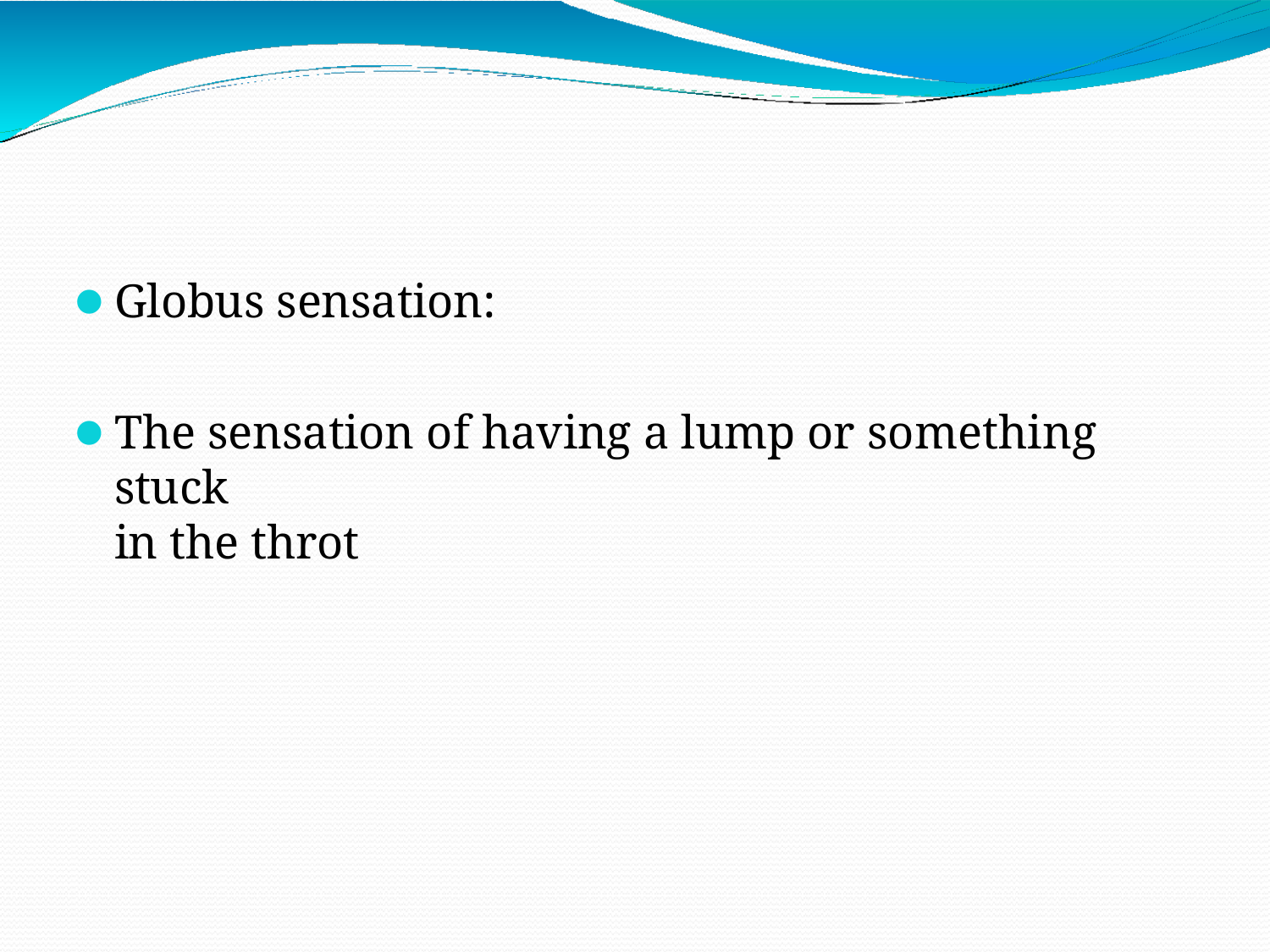

Globus sensation:

The sensation of having a lump or something stuck	in the throt